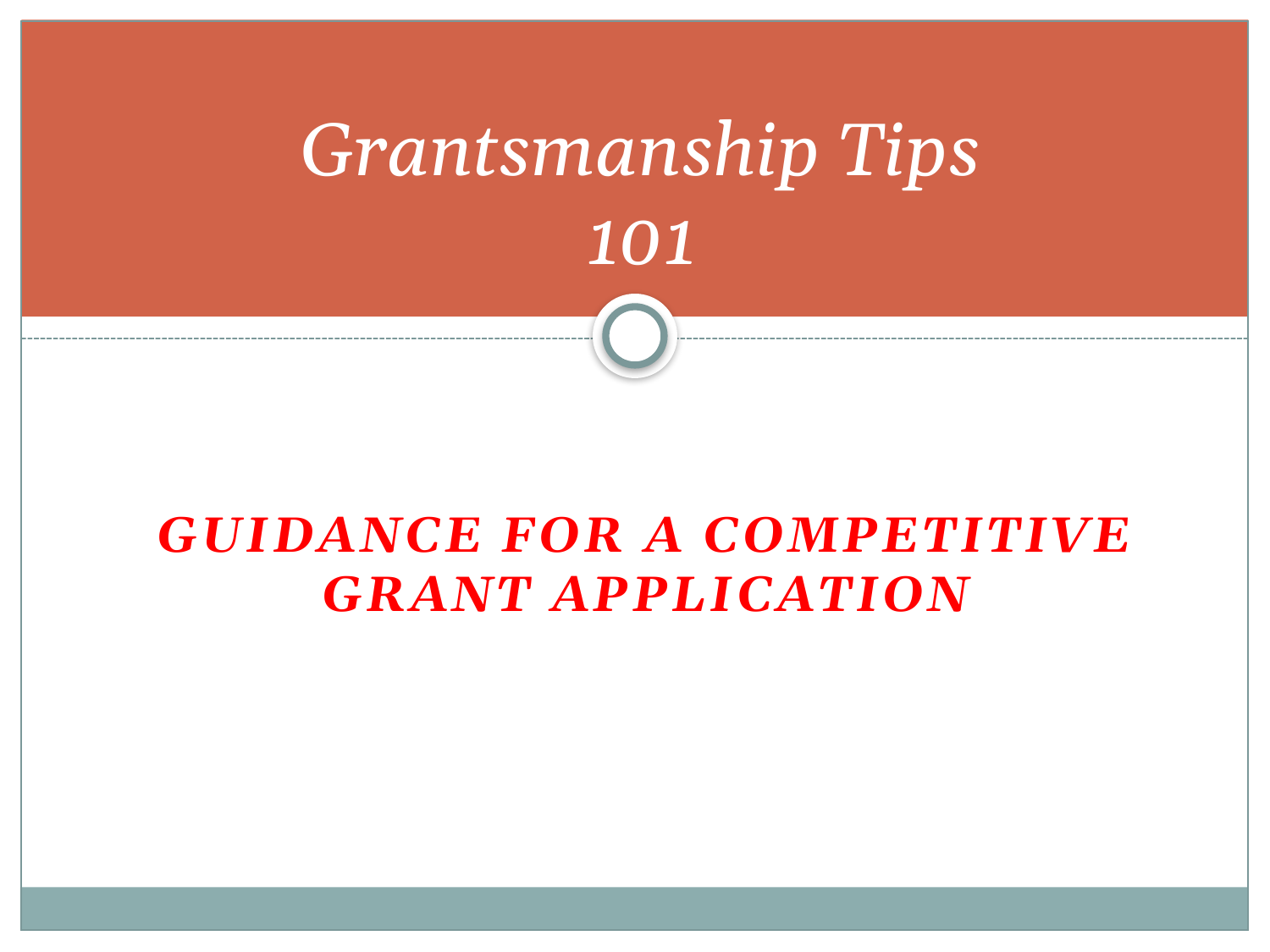

# Grantsmanship Tips 101

GUIDANCE for a COMPETITIVE GRANT APPLICATION